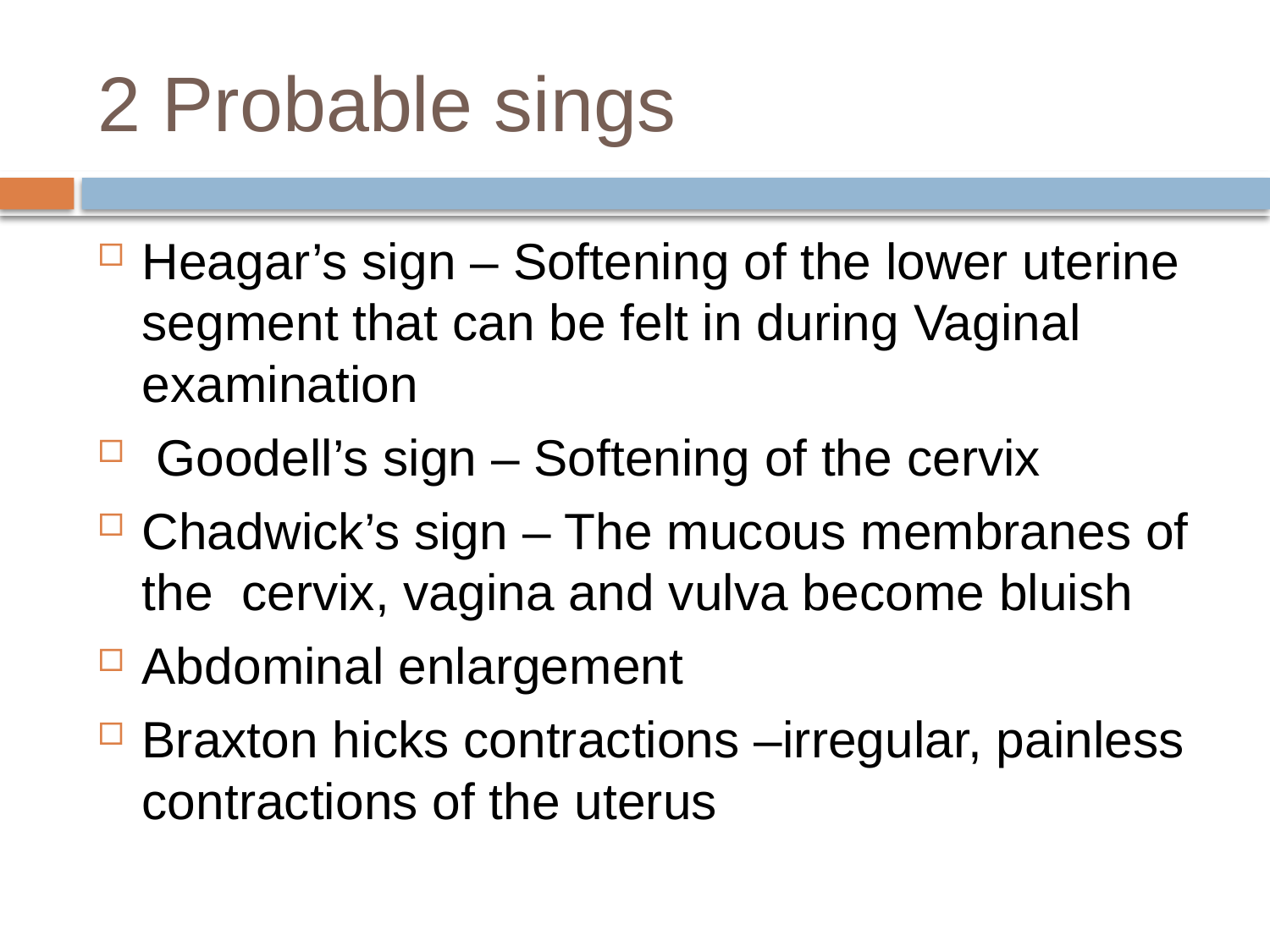

# 2 Probable sings
Heagar’s sign – Softening of the lower uterine segment that can be felt in during Vaginal examination
 Goodell’s sign – Softening of the cervix
Chadwick’s sign – The mucous membranes of the  cervix, vagina and vulva become bluish
Abdominal enlargement
Braxton hicks contractions –irregular, painless contractions of the uterus